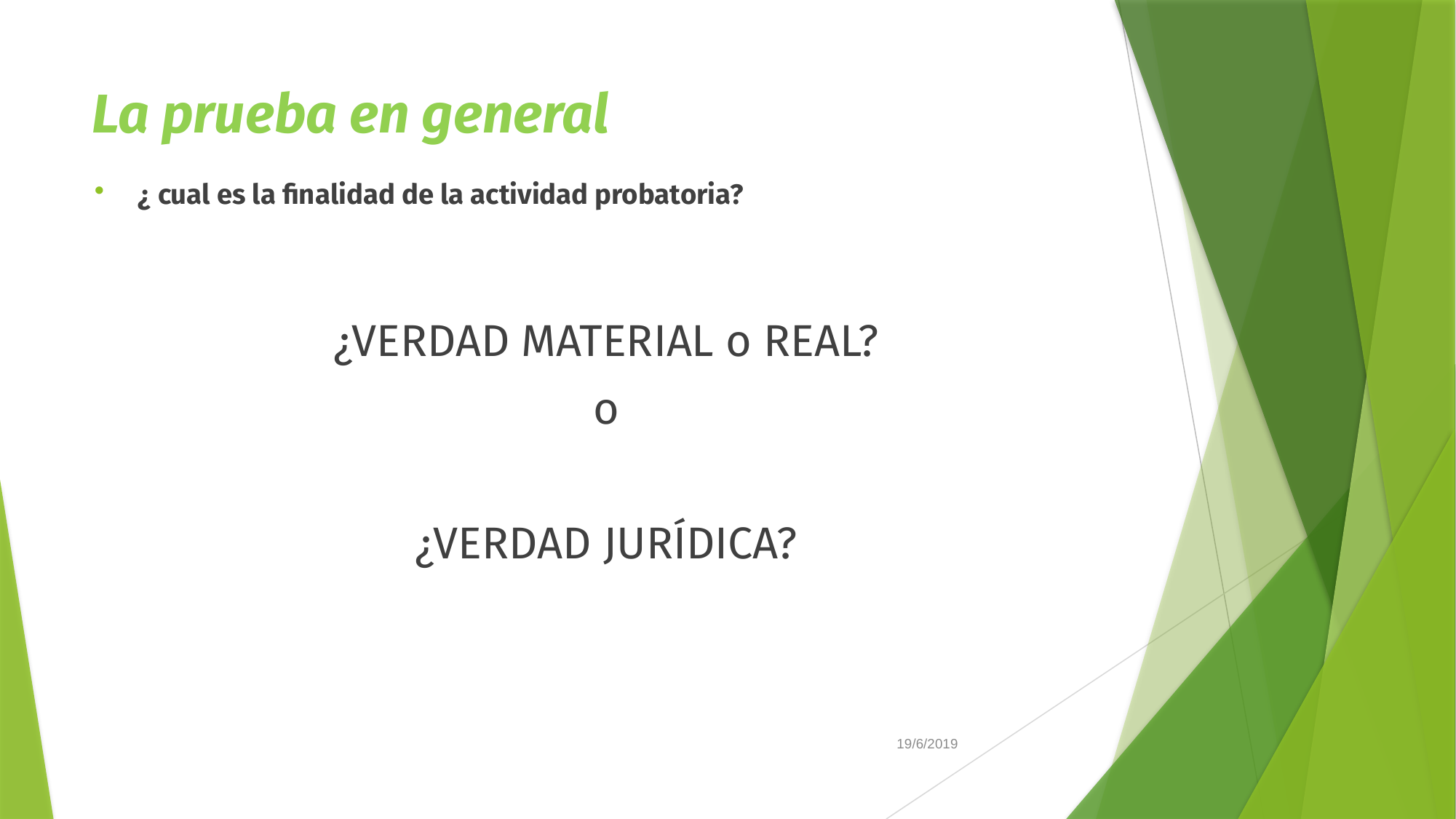

# La prueba en general
¿ cual es la finalidad de la actividad probatoria?

¿VERDAD MATERIAL o REAL?
 o

¿VERDAD JURÍDICA?

19/6/2019